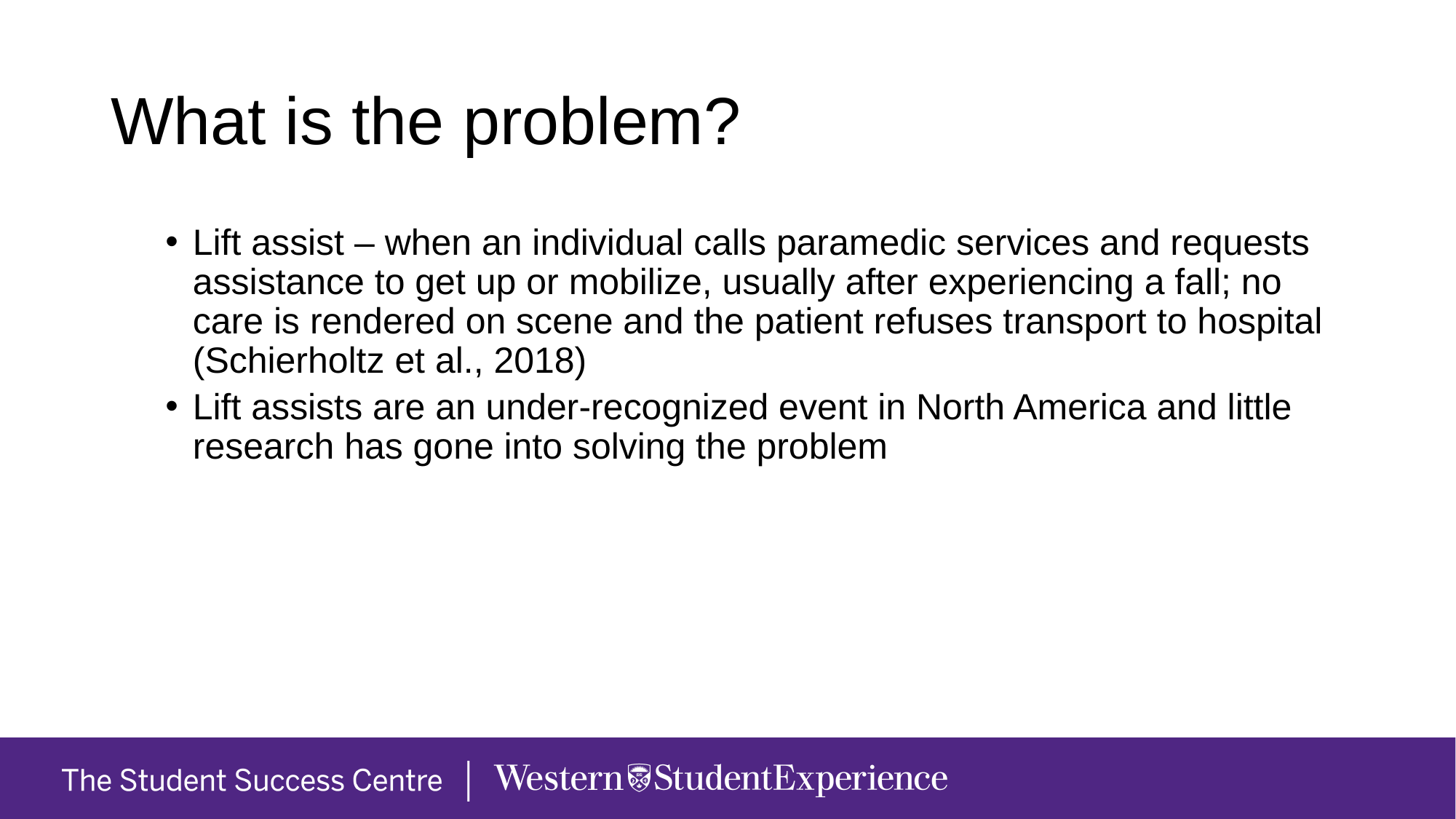

# What is the problem?
Lift assist – when an individual calls paramedic services and requests assistance to get up or mobilize, usually after experiencing a fall; no care is rendered on scene and the patient refuses transport to hospital (Schierholtz et al., 2018)
Lift assists are an under-recognized event in North America and little research has gone into solving the problem